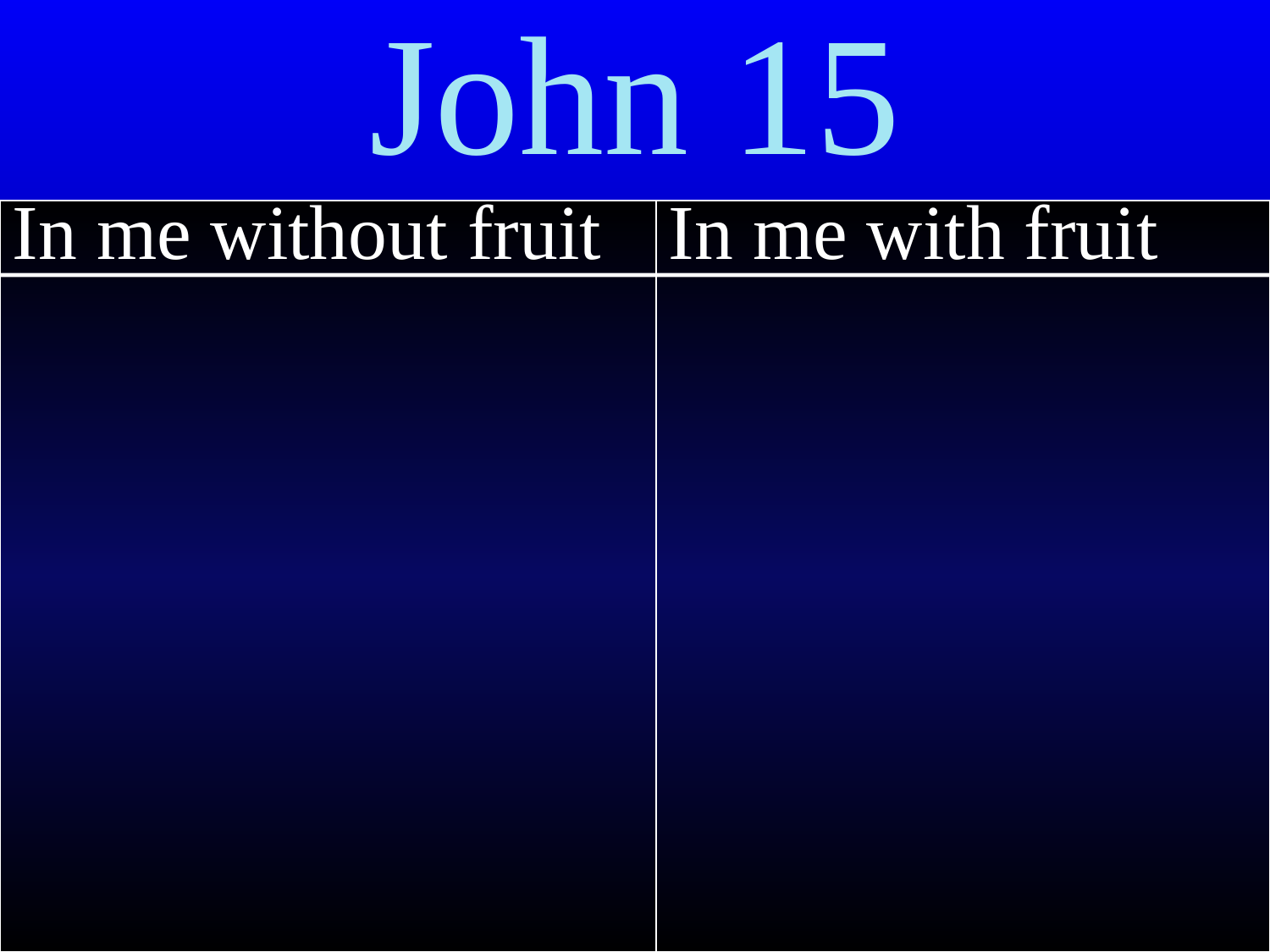

# John 15
In me without fruit
In me with fruit